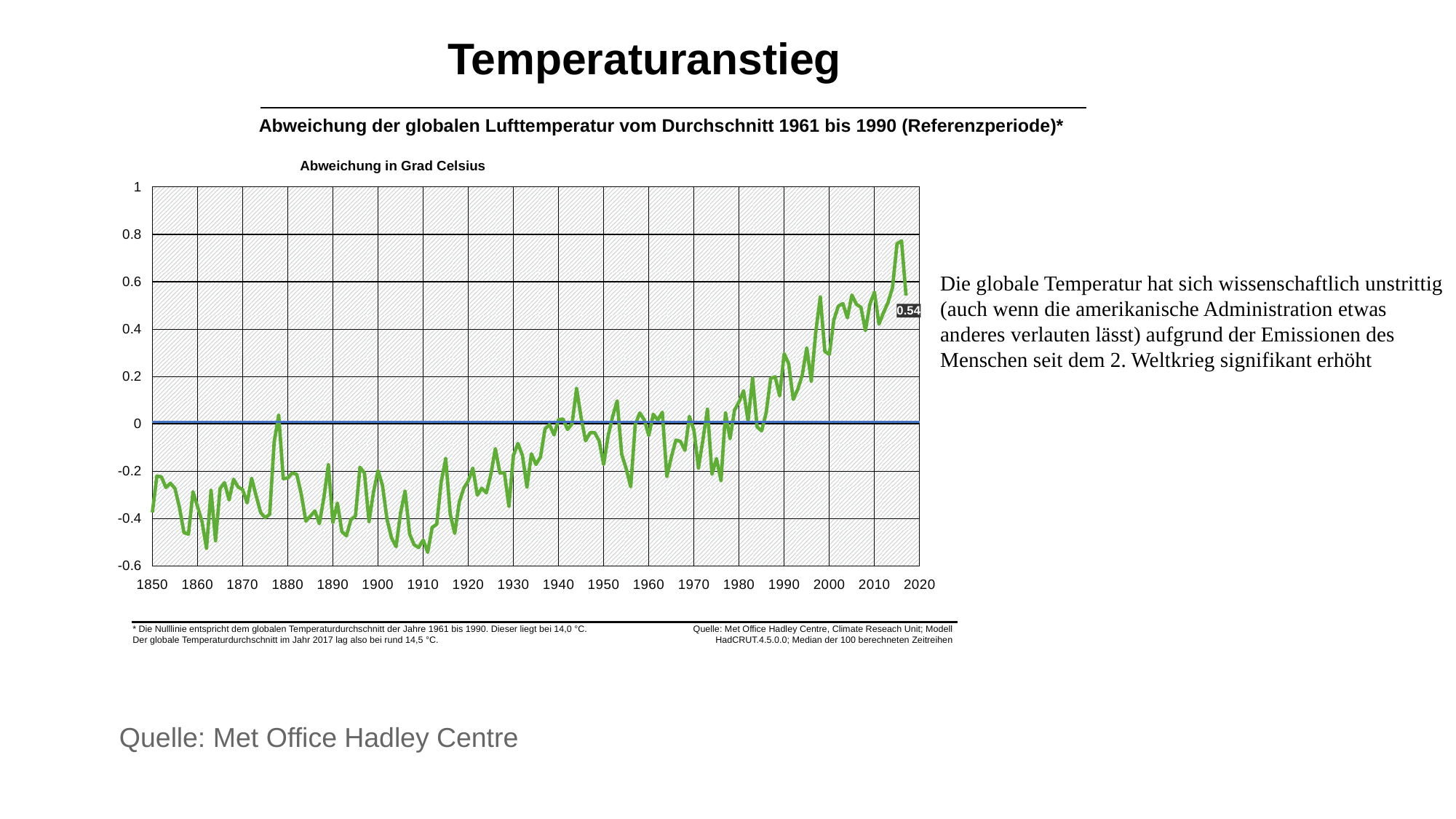

Temperaturanstieg
Abweichung der globalen Lufttemperatur vom Durchschnitt 1961 bis 1990 (Referenzperiode)*

### Chart

| Category | Temperatur-Abweichung vom langjährigen Mittel
(Temperature deviation from the long-term average) |
|---|---|
Abweichung in Grad Celsius
Die globale Temperatur hat sich wissenschaftlich unstrittig (auch wenn die amerikanische Administration etwas anderes verlauten lässt) aufgrund der Emissionen des Menschen seit dem 2. Weltkrieg signifikant erhöht
Quelle: Met Office Hadley Centre, Climate Reseach Unit; Modell HadCRUT.4.5.0.0; Median der 100 berechneten Zeitreihen
* Die Nulllinie entspricht dem globalen Temperaturdurchschnitt der Jahre 1961 bis 1990. Dieser liegt bei 14,0 °C. Der globale Temperaturdurchschnitt im Jahr 2017 lag also bei rund 14,5 °C.
Quelle: Met Office Hadley Centre